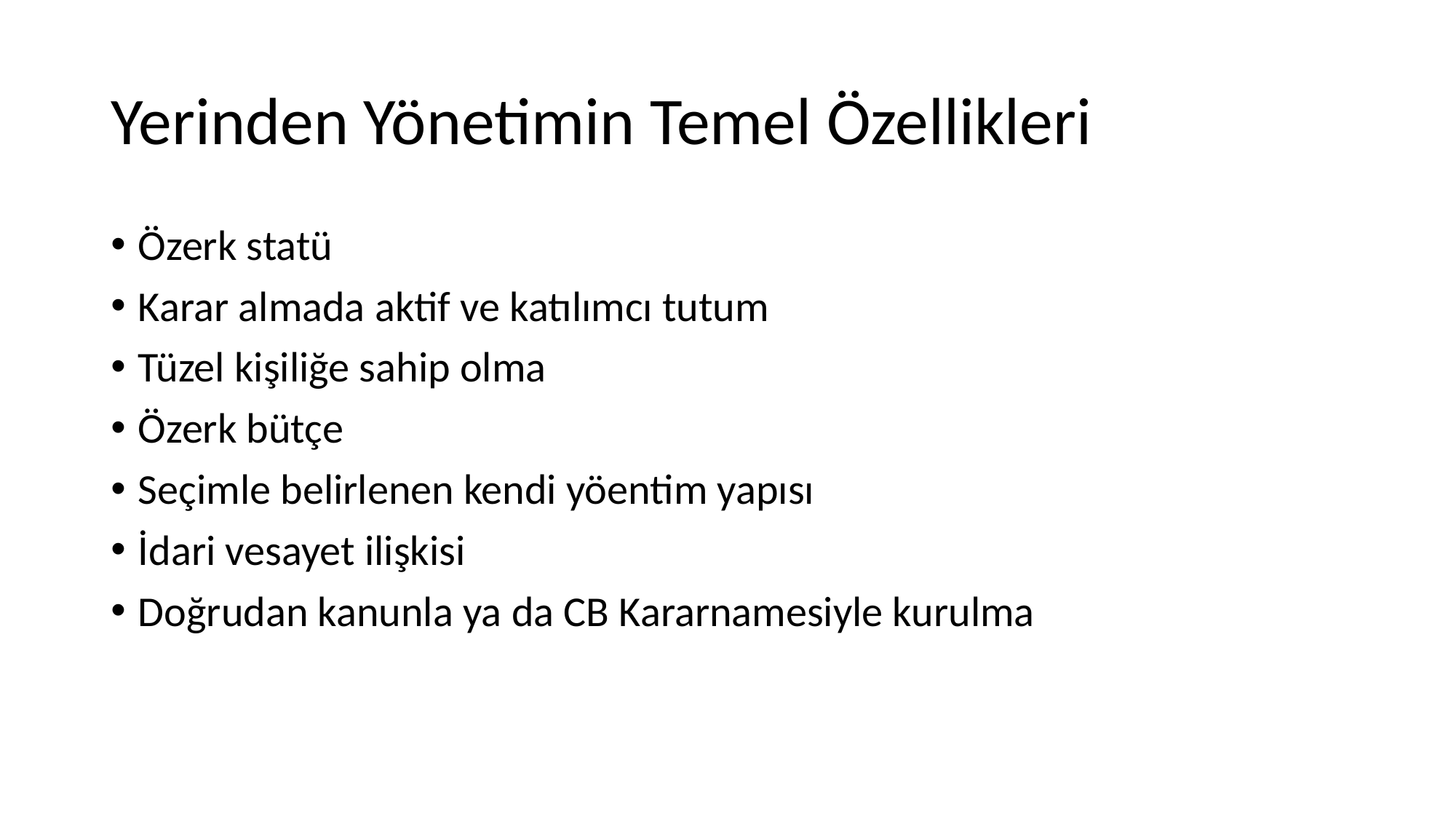

# Yerinden Yönetimin Temel Özellikleri
Özerk statü
Karar almada aktif ve katılımcı tutum
Tüzel kişiliğe sahip olma
Özerk bütçe
Seçimle belirlenen kendi yöentim yapısı
İdari vesayet ilişkisi
Doğrudan kanunla ya da CB Kararnamesiyle kurulma